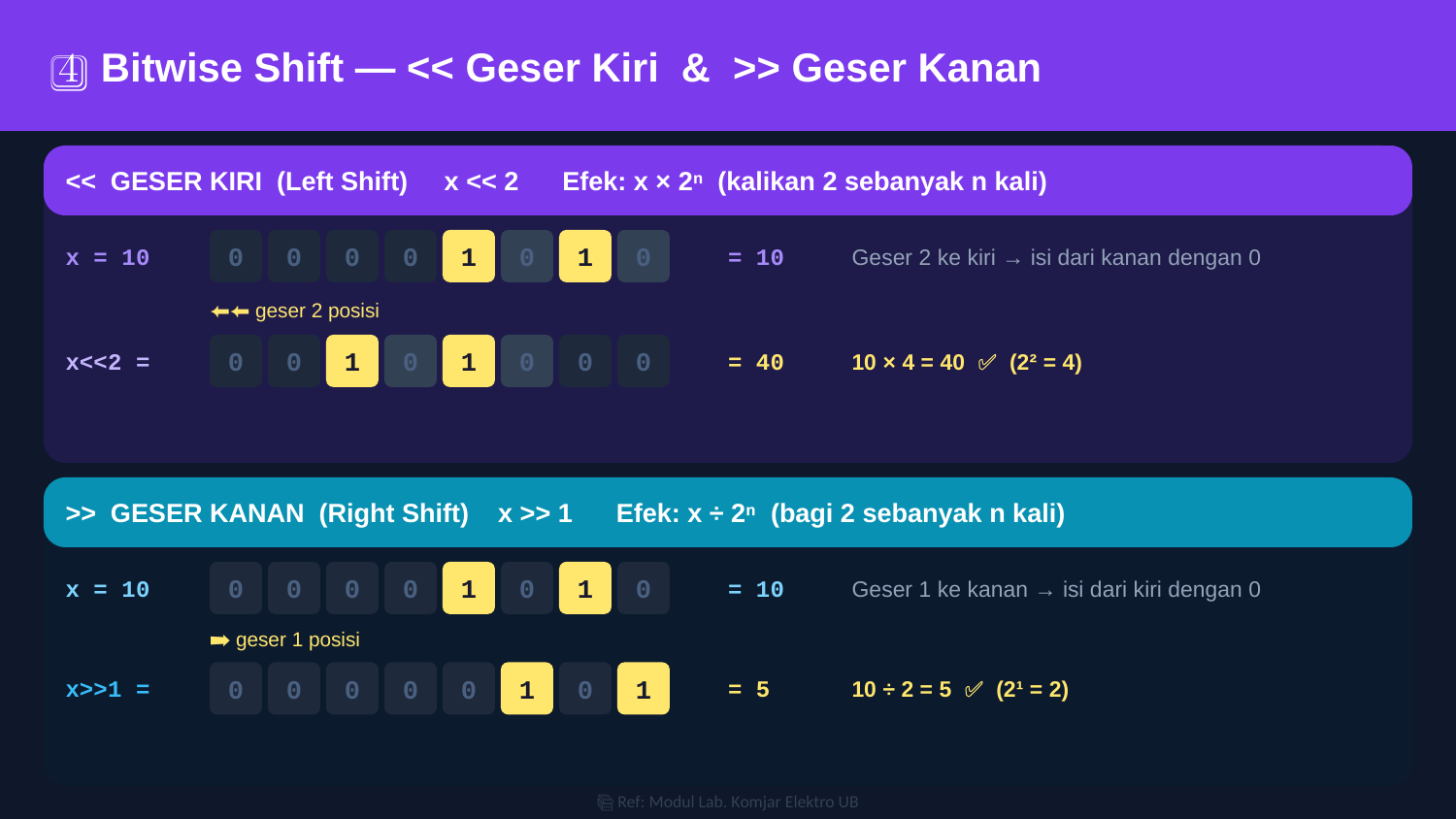

4️⃣  Bitwise Shift — << Geser Kiri  &  >> Geser Kanan

<<  GESER KIRI  (Left Shift)     x << 2      Efek: x × 2ⁿ  (kalikan 2 sebanyak n kali)
x = 10

0

0

0

0

1

0

1

0
= 10
Geser 2 ke kiri → isi dari kanan dengan 0
⬅⬅ geser 2 posisi
x<<2 =

0

0

1

0

1

0

0

0
= 40
10 × 4 = 40  ✅  (2² = 4)

>>  GESER KANAN  (Right Shift)    x >> 1      Efek: x ÷ 2ⁿ  (bagi 2 sebanyak n kali)
x = 10

0

0

0

0

1

0

1

0
= 10
Geser 1 ke kanan → isi dari kiri dengan 0
➡ geser 1 posisi
x>>1 =

0

0

0

0

0

1

0

1
= 5
10 ÷ 2 = 5  ✅  (2¹ = 2)
📚 Ref: Modul Lab. Komjar Elektro UB